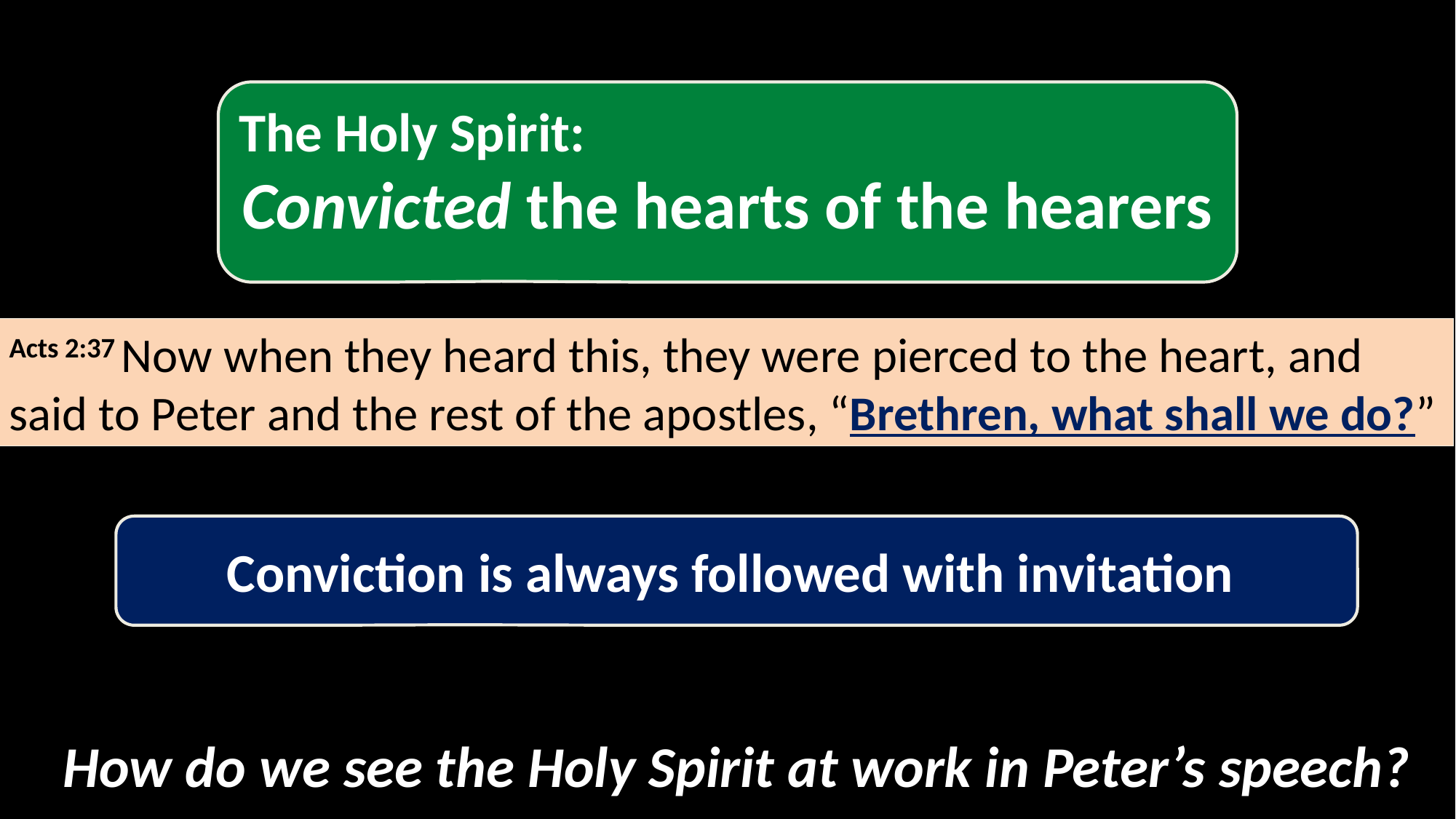

The Holy Spirit:
Convicted the hearts of the hearers

Acts 2:37 Now when they heard this, they were pierced to the heart, and said to Peter and the rest of the apostles, “Brethren, what shall we do?”

Conviction is always followed with invitation
How do we see the Holy Spirit at work in Peter’s speech?